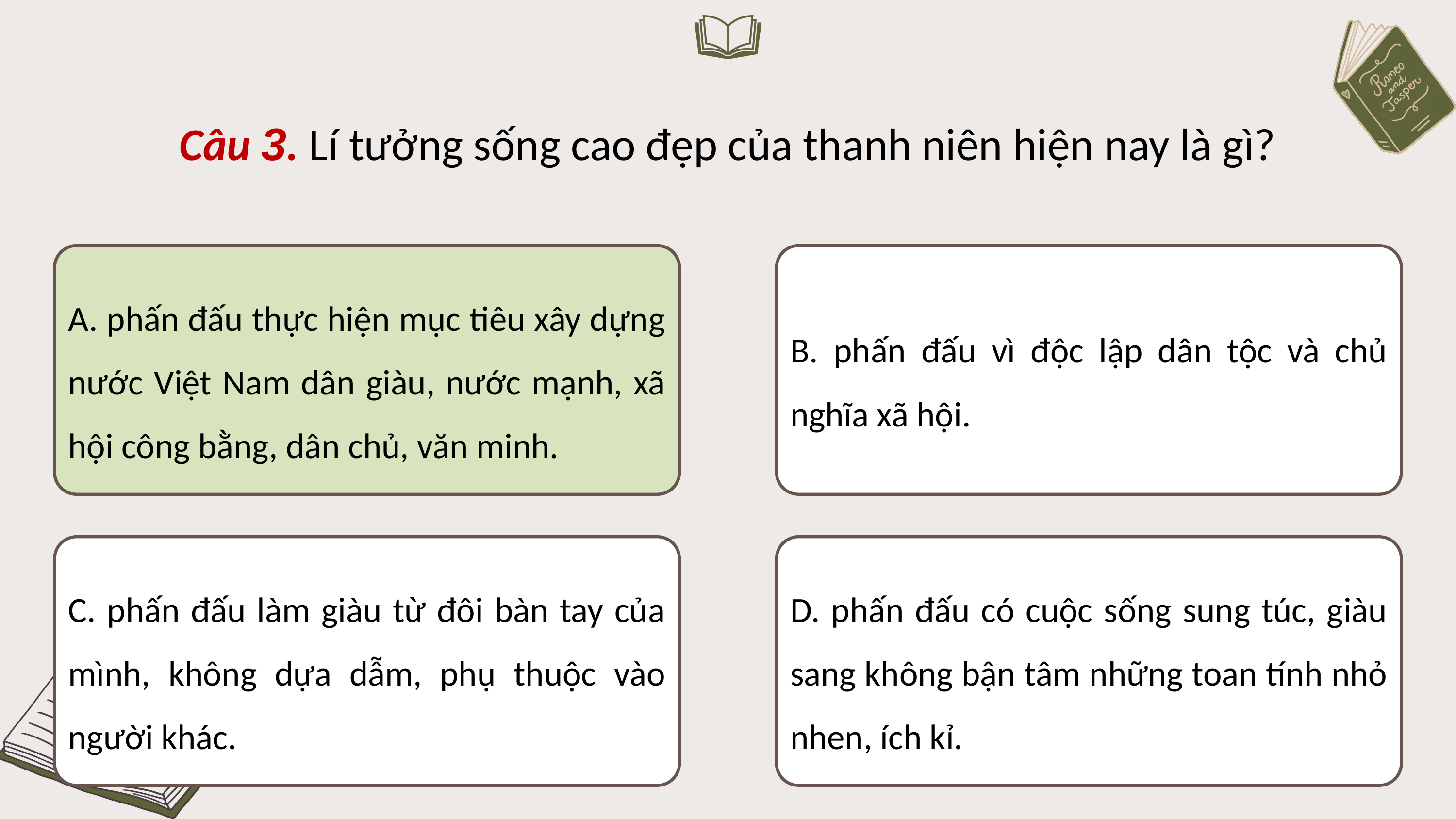

Câu 3. Lí tưởng sống cao đẹp của thanh niên hiện nay là gì?
A. phấn đấu thực hiện mục tiêu xây dựng nước Việt Nam dân giàu, nước mạnh, xã hội công bằng, dân chủ, văn minh.
A. phấn đấu thực hiện mục tiêu xây dựng nước Việt Nam dân giàu, nước mạnh, xã hội công bằng, dân chủ, văn minh.
B. phấn đấu vì độc lập dân tộc và chủ nghĩa xã hội.
C. phấn đấu làm giàu từ đôi bàn tay của mình, không dựa dẫm, phụ thuộc vào người khác.
D. phấn đấu có cuộc sống sung túc, giàu sang không bận tâm những toan tính nhỏ nhen, ích kỉ.